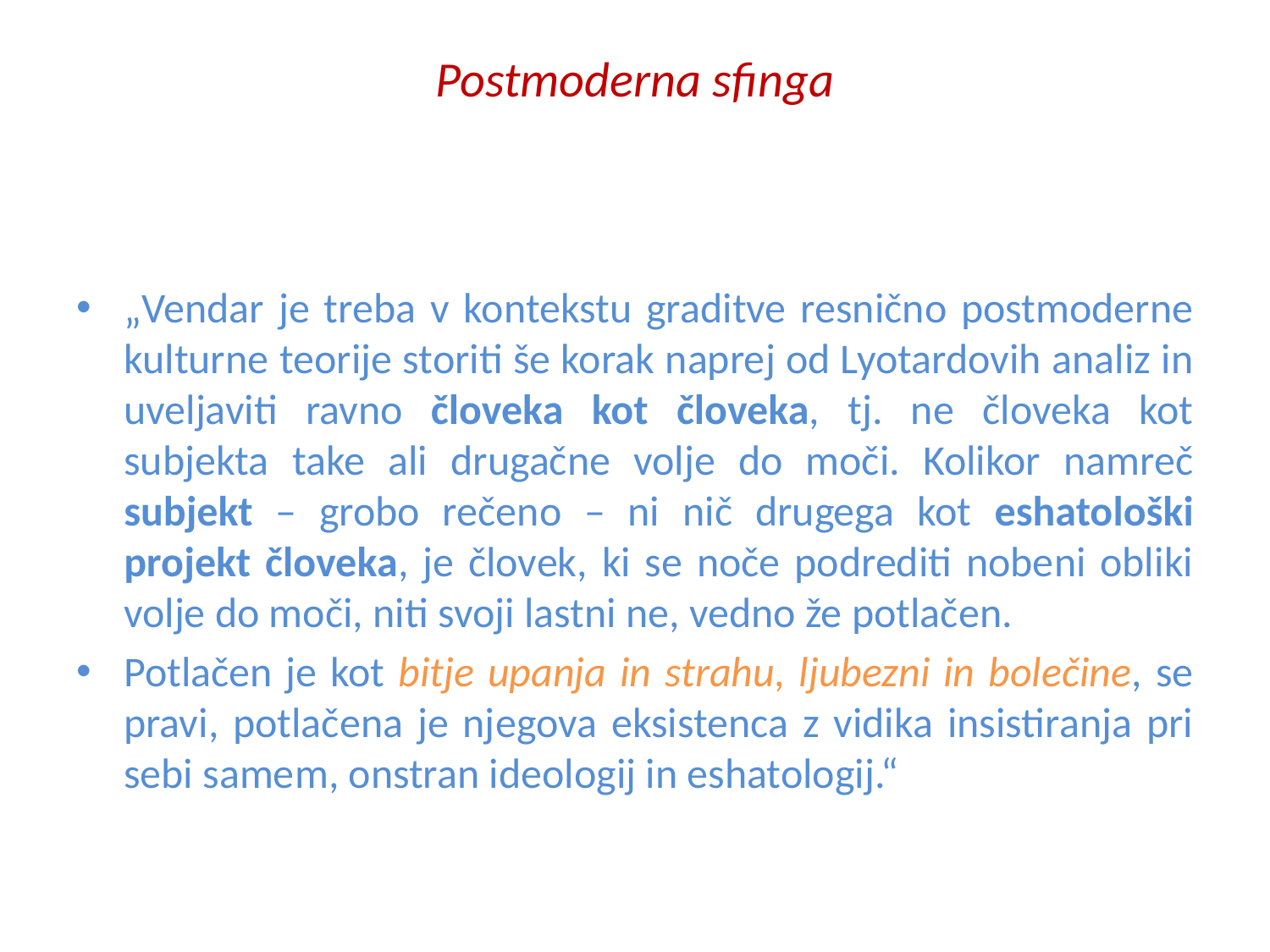

# Postmoderna sfinga

„Vendar je treba v kontekstu graditve resnično postmoderne kulturne teorije storiti še korak naprej od Lyotardovih analiz in uveljaviti ravno človeka kot človeka, tj. ne človeka kot subjekta take ali drugačne volje do moči. Kolikor namreč subjekt – grobo rečeno – ni nič drugega kot eshatološki projekt človeka, je človek, ki se noče podrediti nobeni obliki volje do moči, niti svoji lastni ne, vedno že potlačen.
Potlačen je kot bitje upanja in strahu, ljubezni in bolečine, se pravi, potlačena je njegova eksistenca z vidika insistiranja pri sebi samem, onstran ideologij in eshatologij.“